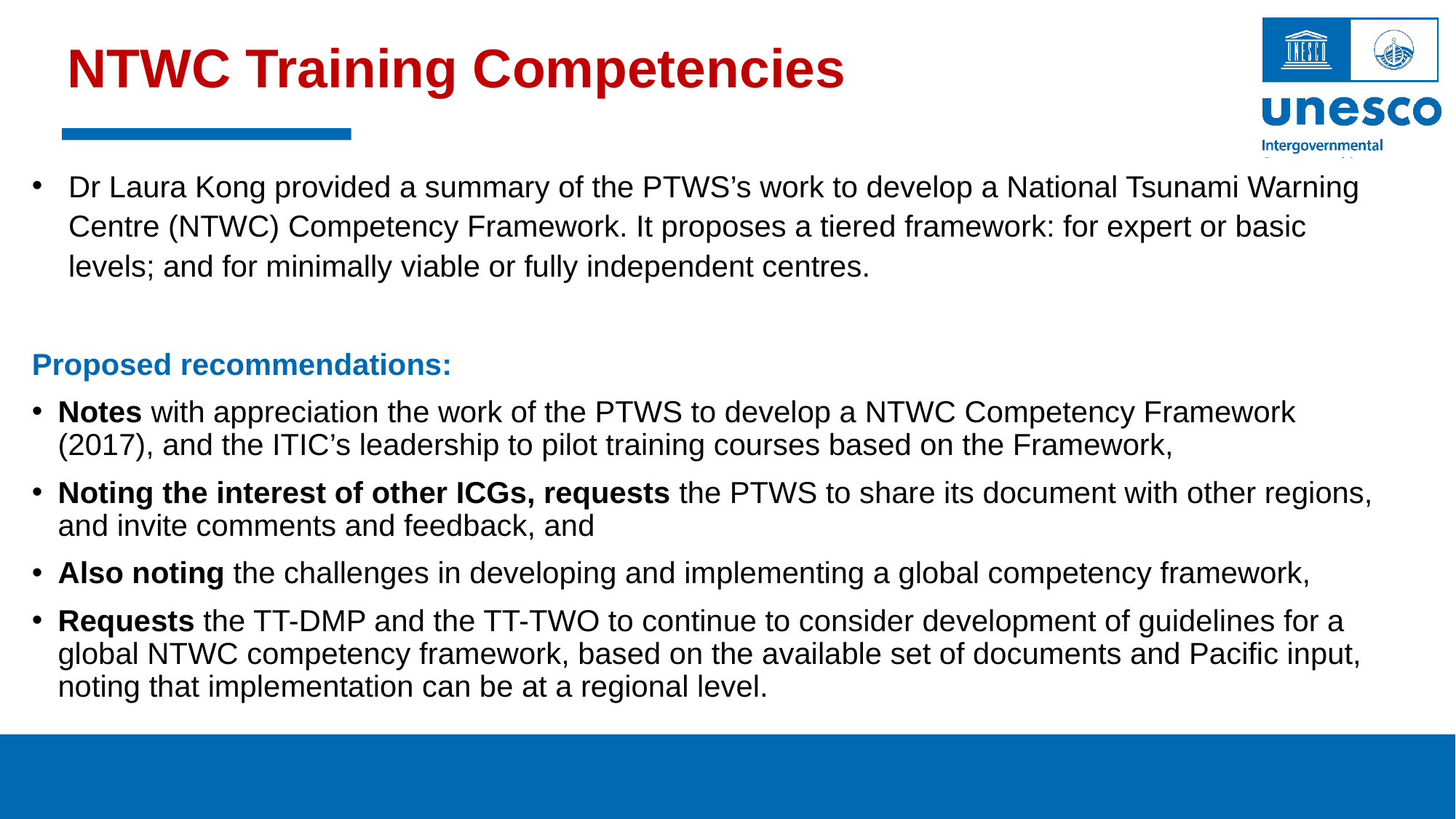

# NTWC Training Competencies
Dr Laura Kong provided a summary of the PTWS’s work to develop a National Tsunami Warning Centre (NTWC) Competency Framework. It proposes a tiered framework: for expert or basic levels; and for minimally viable or fully independent centres.

Proposed recommendations:
Notes with appreciation the work of the PTWS to develop a NTWC Competency Framework (2017), and the ITIC’s leadership to pilot training courses based on the Framework,
Noting the interest of other ICGs, requests the PTWS to share its document with other regions, and invite comments and feedback, and
Also noting the challenges in developing and implementing a global competency framework,
Requests the TT-DMP and the TT-TWO to continue to consider development of guidelines for a global NTWC competency framework, based on the available set of documents and Pacific input, noting that implementation can be at a regional level.